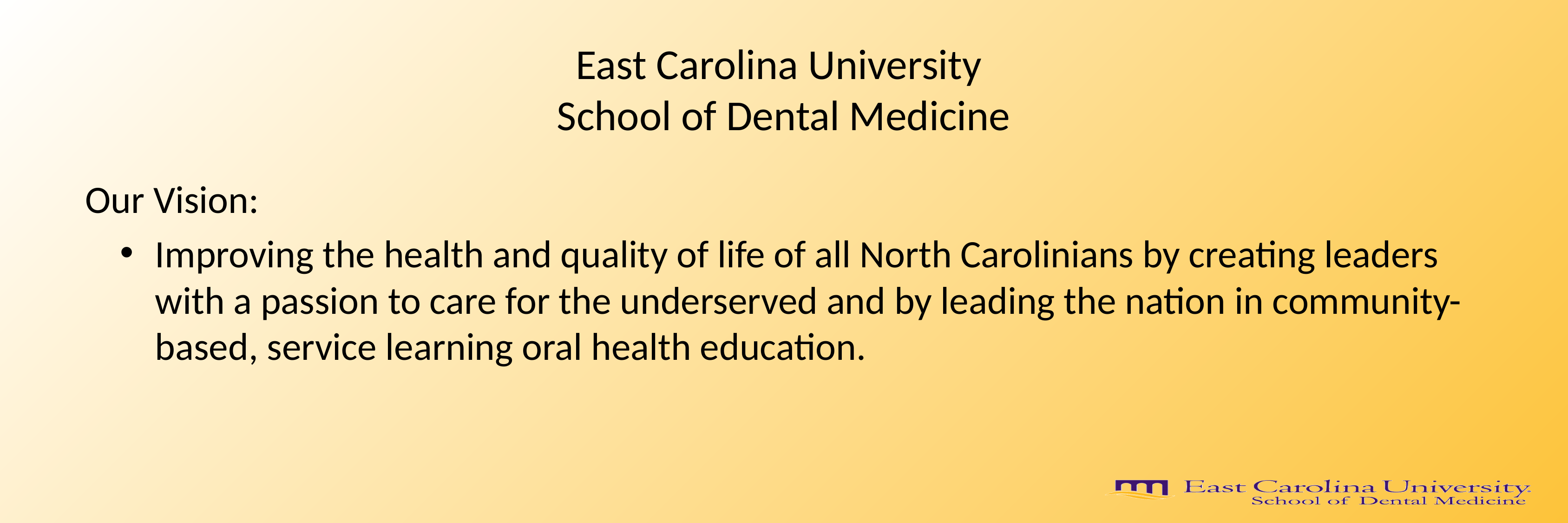

# East Carolina University School of Dental Medicine
Our Vision:
Improving the health and quality of life of all North Carolinians by creating leaders with a passion to care for the underserved and by leading the nation in community-based, service learning oral health education.